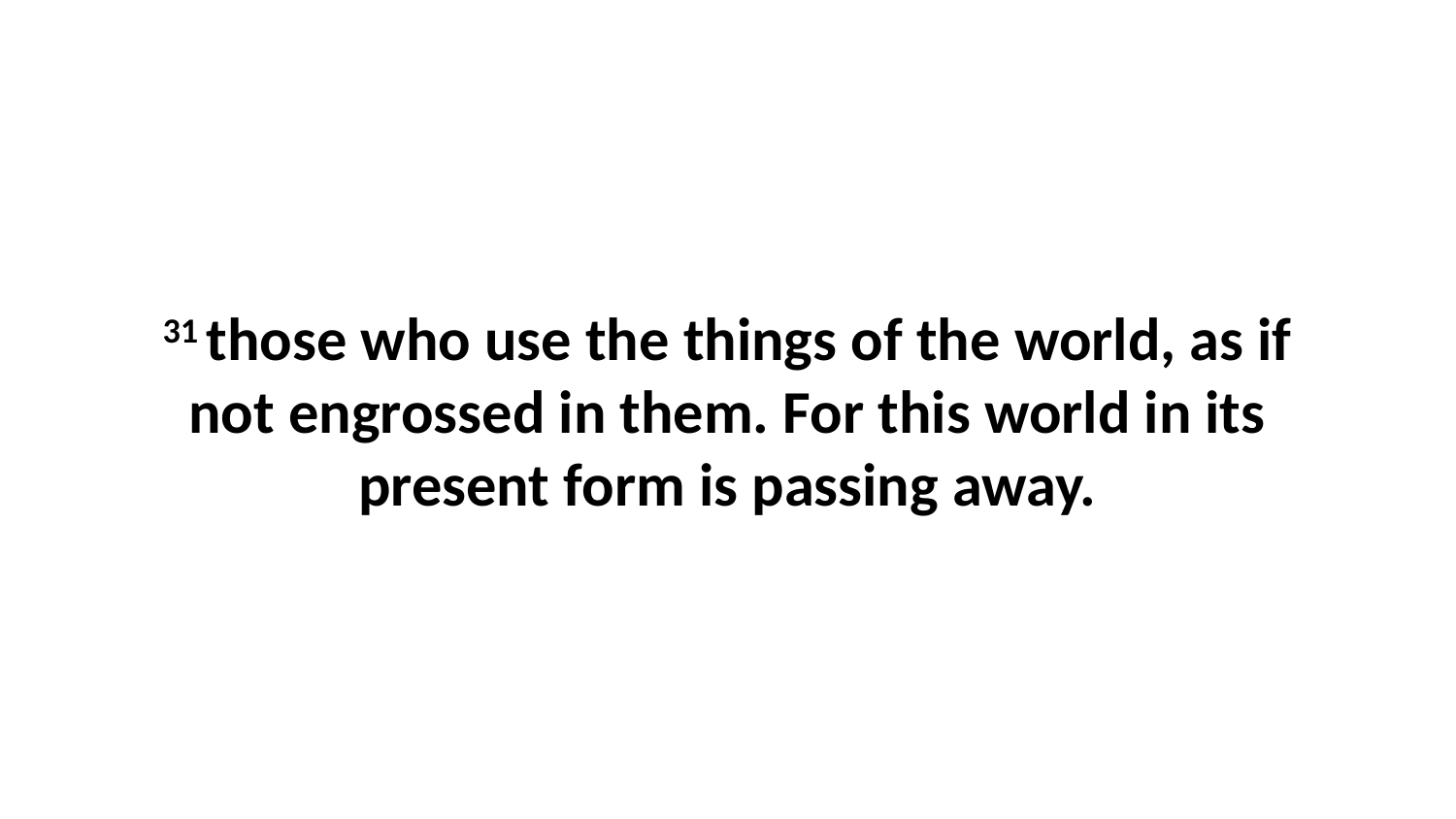

31 those who use the things of the world, as if not engrossed in them. For this world in its present form is passing away.